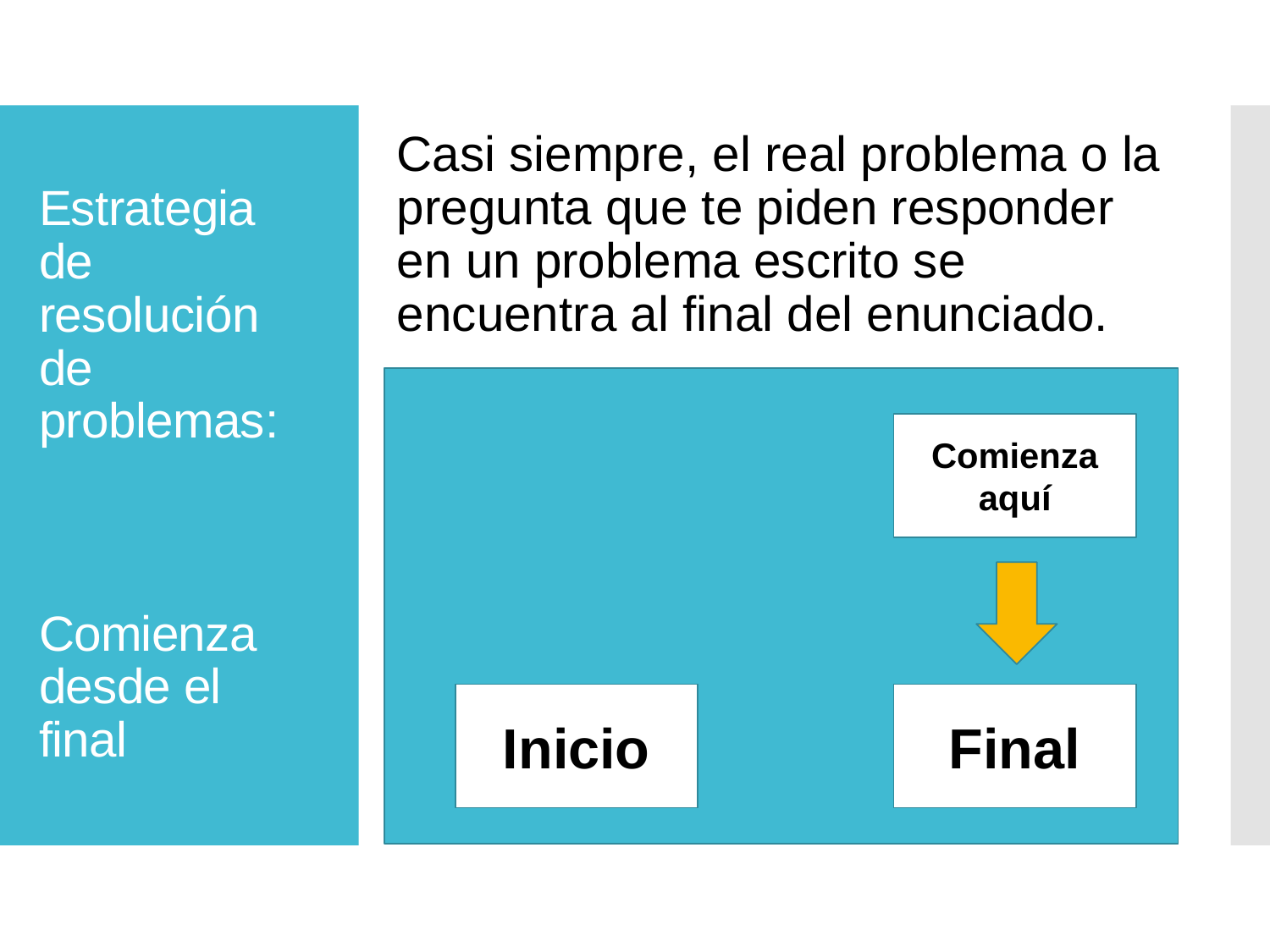

Casi siempre, el real problema o la pregunta que te piden responder en un problema escrito se encuentra al final del enunciado.
# Estrategia de resolución de problemas: Comienza desde el final

Comienza aquí

Inicio
Final